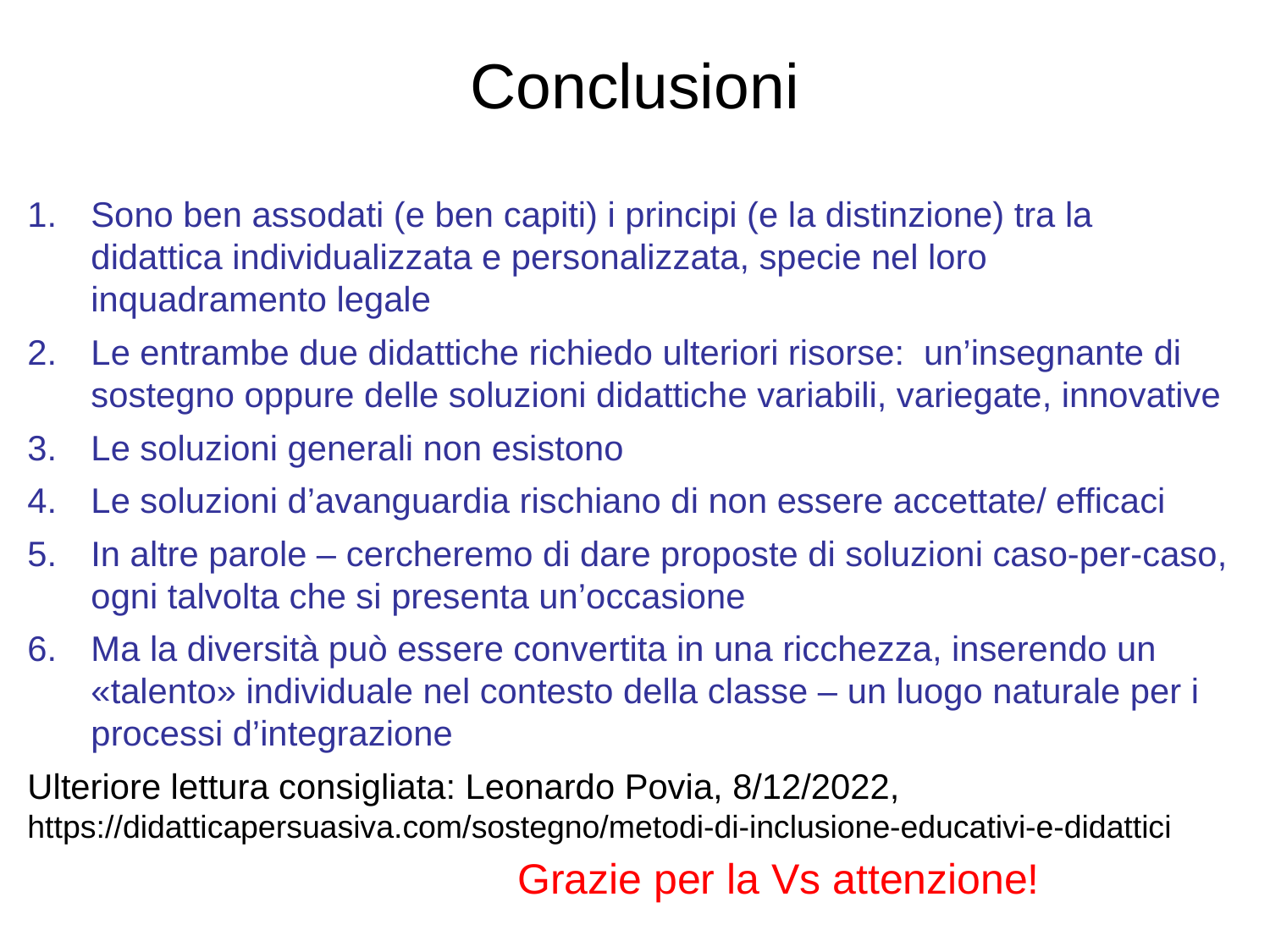

# Conclusioni
Sono ben assodati (e ben capiti) i principi (e la distinzione) tra la didattica individualizzata e personalizzata, specie nel loro inquadramento legale
Le entrambe due didattiche richiedo ulteriori risorse:  un’insegnante di sostegno oppure delle soluzioni didattiche variabili, variegate, innovative
Le soluzioni generali non esistono
Le soluzioni d’avanguardia rischiano di non essere accettate/ efficaci
In altre parole – cercheremo di dare proposte di soluzioni caso-per-caso, ogni talvolta che si presenta un’occasione
Ma la diversità può essere convertita in una ricchezza, inserendo un «talento» individuale nel contesto della classe – un luogo naturale per i processi d’integrazione
Ulteriore lettura consigliata: Leonardo Povia, 8/12/2022, https://didatticapersuasiva.com/sostegno/metodi-di-inclusione-educativi-e-didattici

Grazie per la Vs attenzione!